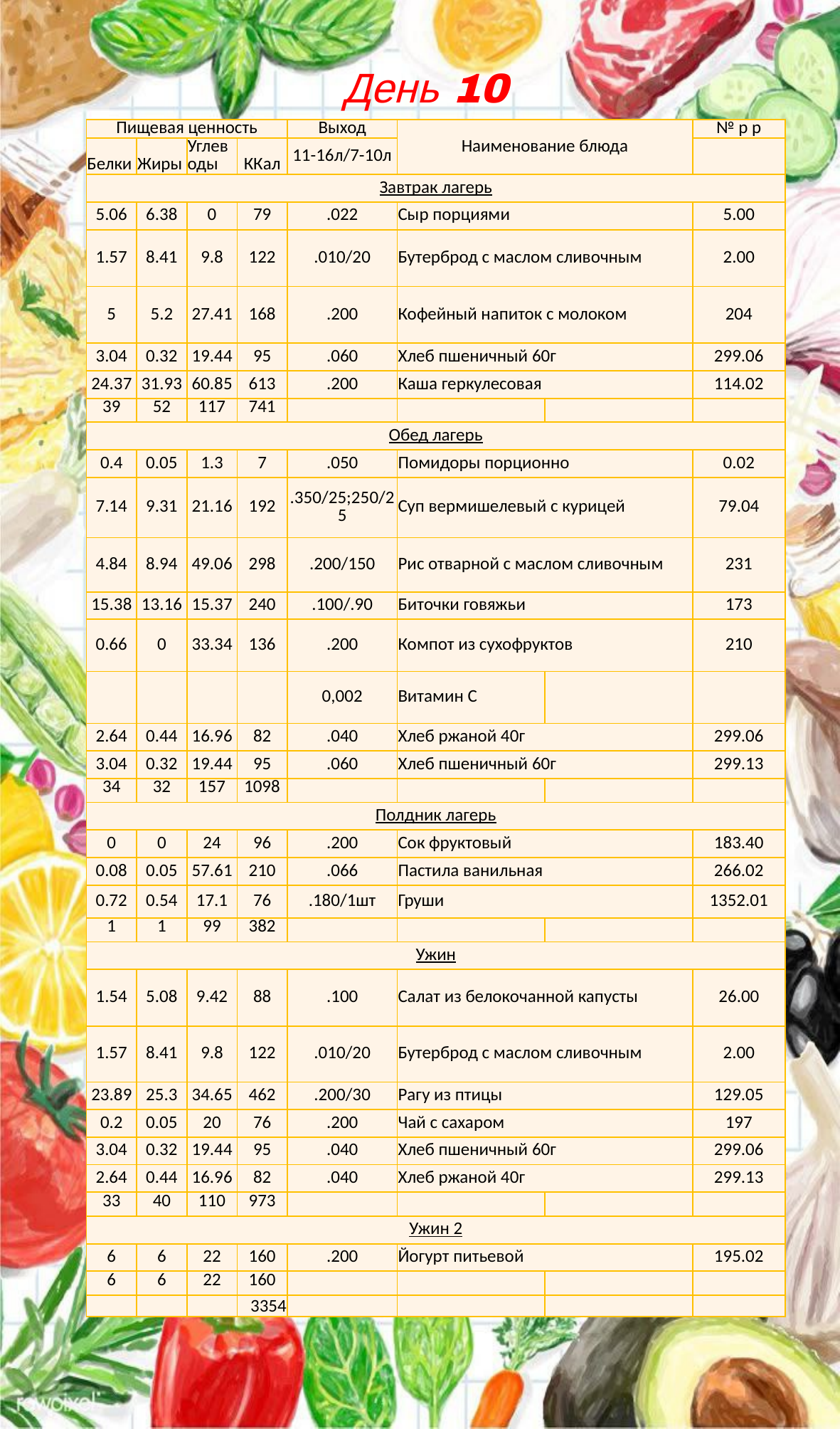

# День 10
| Пищевая ценность |  |  |  | Выход | Наименование блюда |  | № р р |
| --- | --- | --- | --- | --- | --- | --- | --- |
| Белки | Жиры | Углеводы | ККал | 11-16л/7-10л |  |  |  |
| Завтрак лагерь |  |  |  |  |  |  |  |
| 5.06 | 6.38 | 0 | 79 | .022 | Сыр порциями |  | 5.00 |
| 1.57 | 8.41 | 9.8 | 122 | .010/20 | Бутерброд с маслом сливочным |  | 2.00 |
| 5 | 5.2 | 27.41 | 168 | .200 | Кофейный напиток с молоком |  | 204 |
| 3.04 | 0.32 | 19.44 | 95 | .060 | Хлеб пшеничный 60г |  | 299.06 |
| 24.37 | 31.93 | 60.85 | 613 | .200 | Каша геркулесовая |  | 114.02 |
| 39 | 52 | 117 | 741 |  |  |  |  |
| Обед лагерь |  |  |  |  |  |  |  |
| 0.4 | 0.05 | 1.3 | 7 | .050 | Помидоры порционно |  | 0.02 |
| 7.14 | 9.31 | 21.16 | 192 | .350/25;250/25 | Суп вермишелевый с курицей |  | 79.04 |
| 4.84 | 8.94 | 49.06 | 298 | .200/150 | Рис отварной с маслом сливочным |  | 231 |
| 15.38 | 13.16 | 15.37 | 240 | .100/.90 | Биточки говяжьи |  | 173 |
| 0.66 | 0 | 33.34 | 136 | .200 | Компот из сухофруктов |  | 210 |
|  |  |  |  | 0,002 | Витамин С |  |  |
| 2.64 | 0.44 | 16.96 | 82 | .040 | Хлеб ржаной 40г |  | 299.06 |
| 3.04 | 0.32 | 19.44 | 95 | .060 | Хлеб пшеничный 60г |  | 299.13 |
| 34 | 32 | 157 | 1098 |  |  |  |  |
| Полдник лагерь |  |  |  |  |  |  |  |
| 0 | 0 | 24 | 96 | .200 | Сок фруктовый |  | 183.40 |
| 0.08 | 0.05 | 57.61 | 210 | .066 | Пастила ванильная |  | 266.02 |
| 0.72 | 0.54 | 17.1 | 76 | .180/1шт | Груши |  | 1352.01 |
| 1 | 1 | 99 | 382 |  |  |  |  |
| Ужин |  |  |  |  |  |  |  |
| 1.54 | 5.08 | 9.42 | 88 | .100 | Салат из белокочанной капусты |  | 26.00 |
| 1.57 | 8.41 | 9.8 | 122 | .010/20 | Бутерброд с маслом сливочным |  | 2.00 |
| 23.89 | 25.3 | 34.65 | 462 | .200/30 | Рагу из птицы |  | 129.05 |
| 0.2 | 0.05 | 20 | 76 | .200 | Чай с сахаром |  | 197 |
| 3.04 | 0.32 | 19.44 | 95 | .040 | Хлеб пшеничный 60г |  | 299.06 |
| 2.64 | 0.44 | 16.96 | 82 | .040 | Хлеб ржаной 40г |  | 299.13 |
| 33 | 40 | 110 | 973 |  |  |  |  |
| Ужин 2 |  |  |  |  |  |  |  |
| 6 | 6 | 22 | 160 | .200 | Йогурт питьевой |  | 195.02 |
| 6 | 6 | 22 | 160 |  |  |  |  |
|  |  |  | 3354 |  |  |  |  |